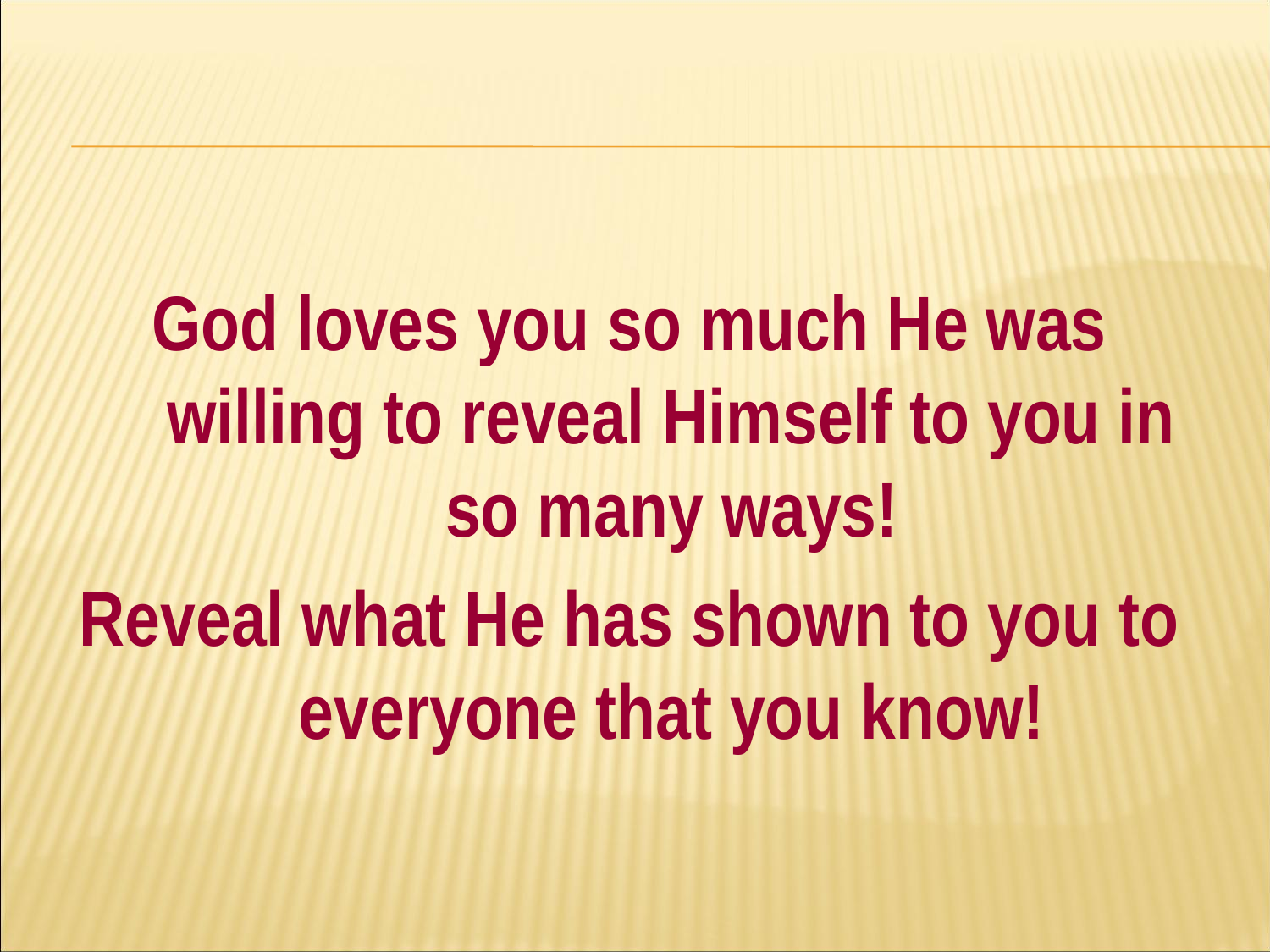

#

God loves you so much He was willing to reveal Himself to you in so many ways!
Reveal what He has shown to you to everyone that you know!